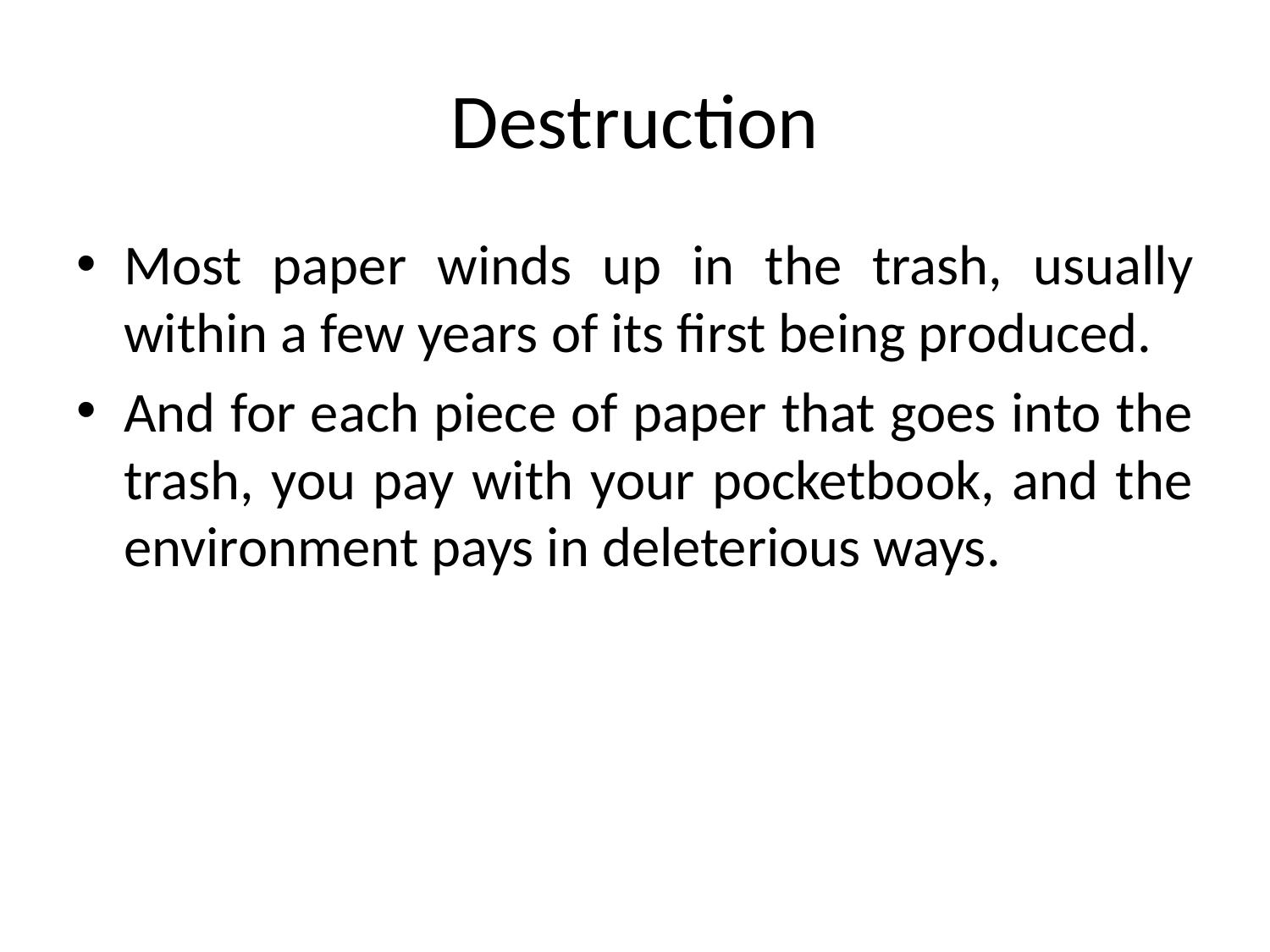

# Destruction
Most paper winds up in the trash, usually within a few years of its first being produced.
And for each piece of paper that goes into the trash, you pay with your pocketbook, and the environment pays in deleterious ways.